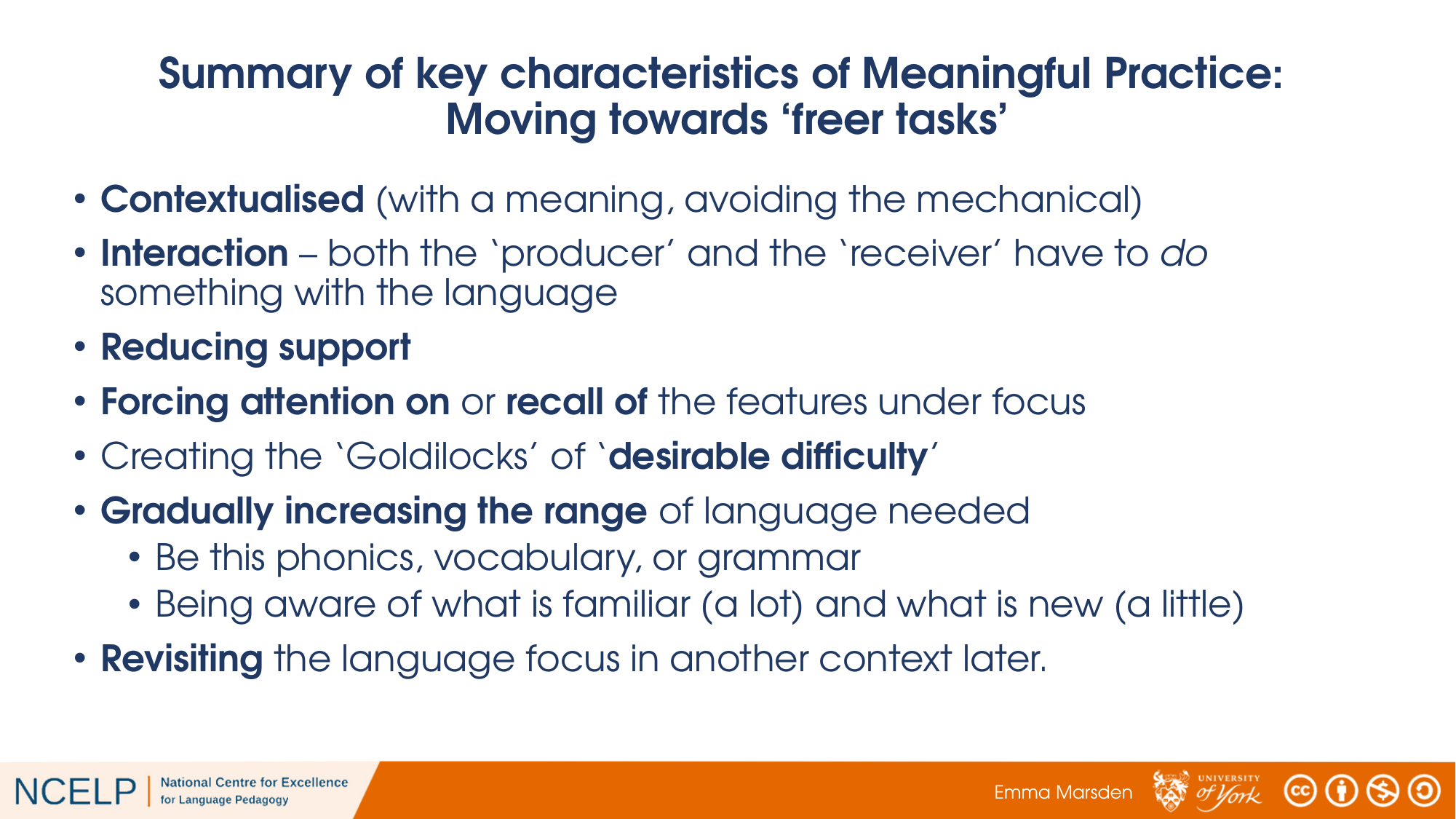

# Summary of key characteristics of Meaningful Practice: Moving towards ‘freer tasks’
Contextualised (with a meaning, avoiding the mechanical)
Interaction – both the ‘producer’ and the ‘receiver’ have to do something with the language
Reducing support
Forcing attention on or recall of the features under focus
Creating the ‘Goldilocks’ of ‘desirable difficulty’
Gradually increasing the range of language needed
Be this phonics, vocabulary, or grammar
Being aware of what is familiar (a lot) and what is new (a little)
Revisiting the language focus in another context later.
Emma Marsden